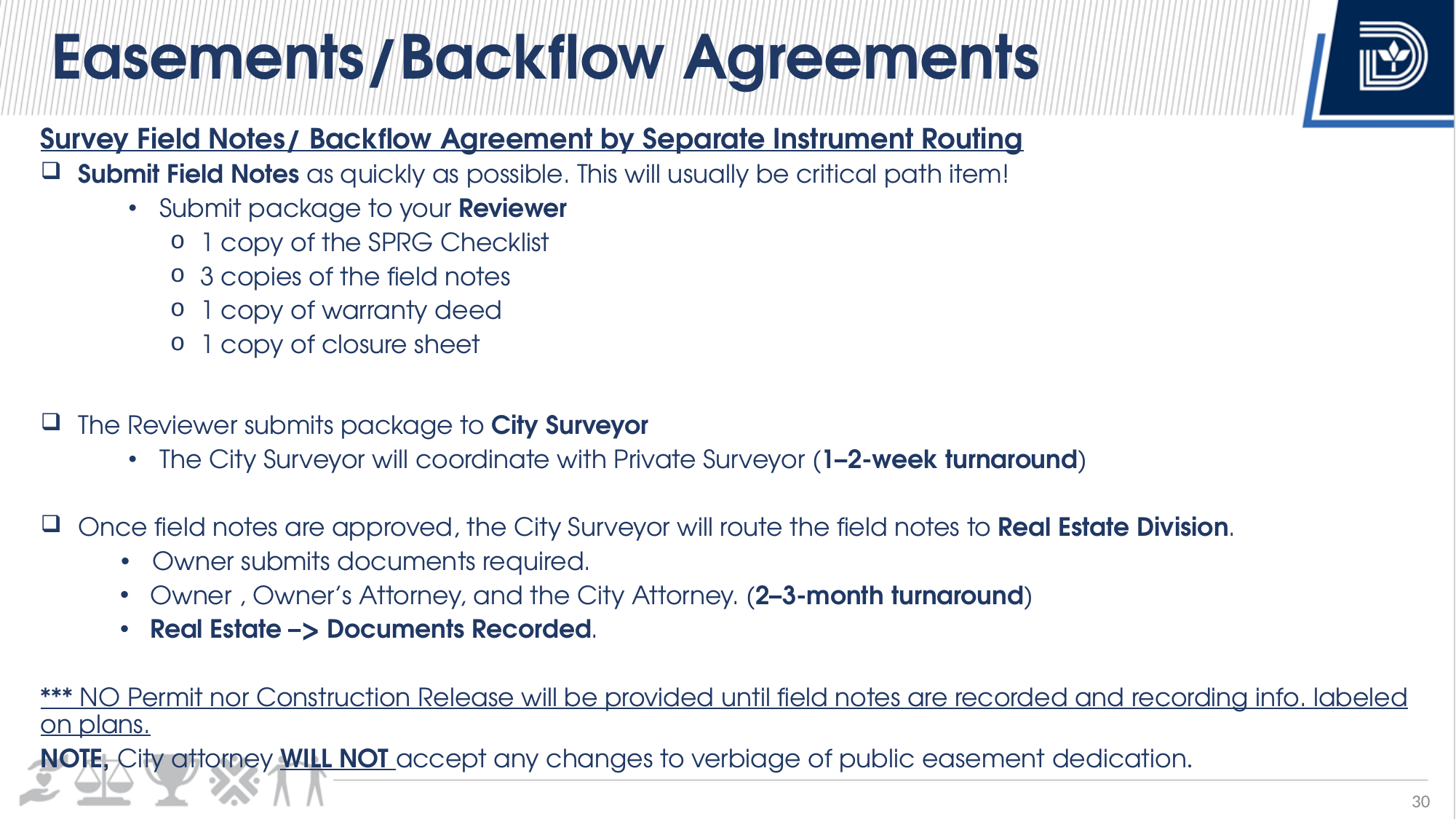

# Easements/Backflow Agreements
Survey Field Notes/ Backflow Agreement by Separate Instrument Routing
Submit Field Notes as quickly as possible. This will usually be critical path item!
Submit package to your Reviewer
1 copy of the SPRG Checklist
3 copies of the field notes
1 copy of warranty deed
1 copy of closure sheet

The Reviewer submits package to City Surveyor
The City Surveyor will coordinate with Private Surveyor (1–2-week turnaround)

Once field notes are approved, the City Surveyor will route the field notes to Real Estate Division.
Owner submits documents required.
Owner , Owner’s Attorney, and the City Attorney. (2–3-month turnaround)
Real Estate –> Documents Recorded.

*** NO Permit nor Construction Release will be provided until field notes are recorded and recording info. labeled on plans.
NOTE, City attorney WILL NOT accept any changes to verbiage of public easement dedication.

30